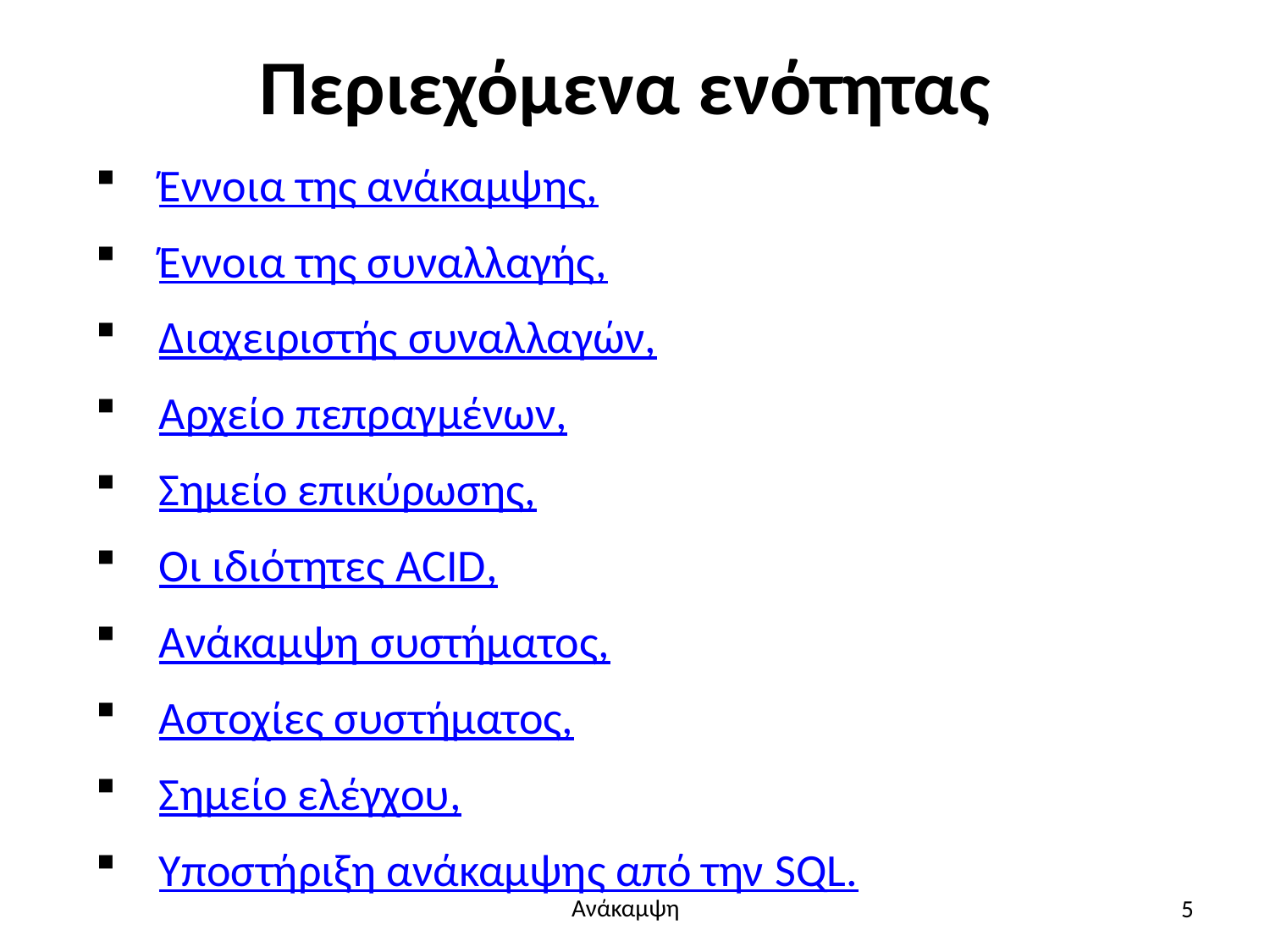

# Περιεχόμενα ενότητας
Έννοια της ανάκαμψης,
Έννοια της συναλλαγής,
Διαχειριστής συναλλαγών,
Αρχείο πεπραγμένων,
Σημείο επικύρωσης,
Οι ιδιότητες ACID,
Ανάκαμψη συστήματος,
Αστοχίες συστήματος,
Σημείο ελέγχου,
Υποστήριξη ανάκαμψης από την SQL.
5
Ανάκαμψη